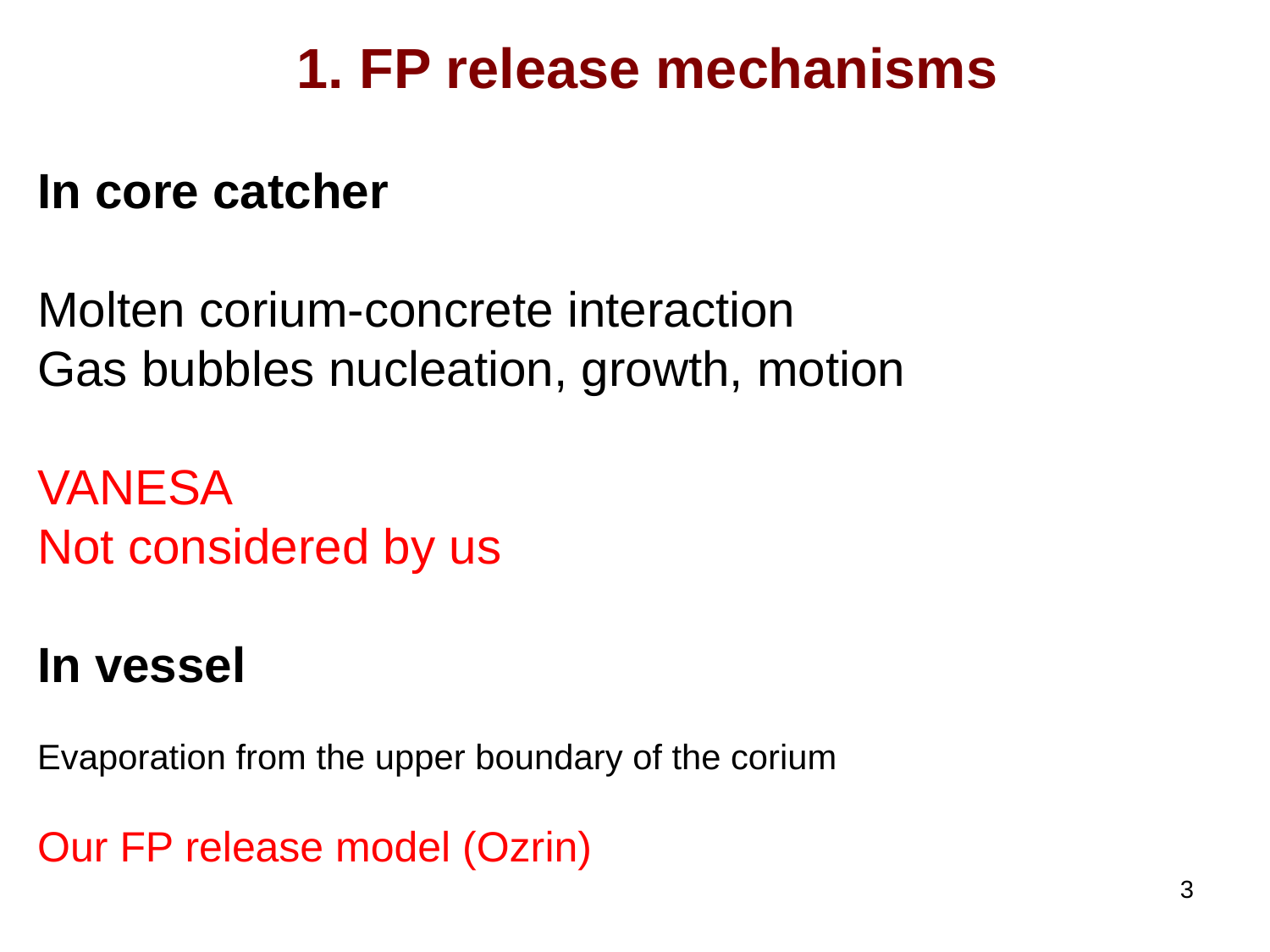

1. FP release mechanisms

In core catcher

Molten corium-concrete interaction
Gas bubbles nucleation, growth, motion

VANESA
Not considered by us

In vessel

Evaporation from the upper boundary of the corium

Our FP release model (Ozrin)

3